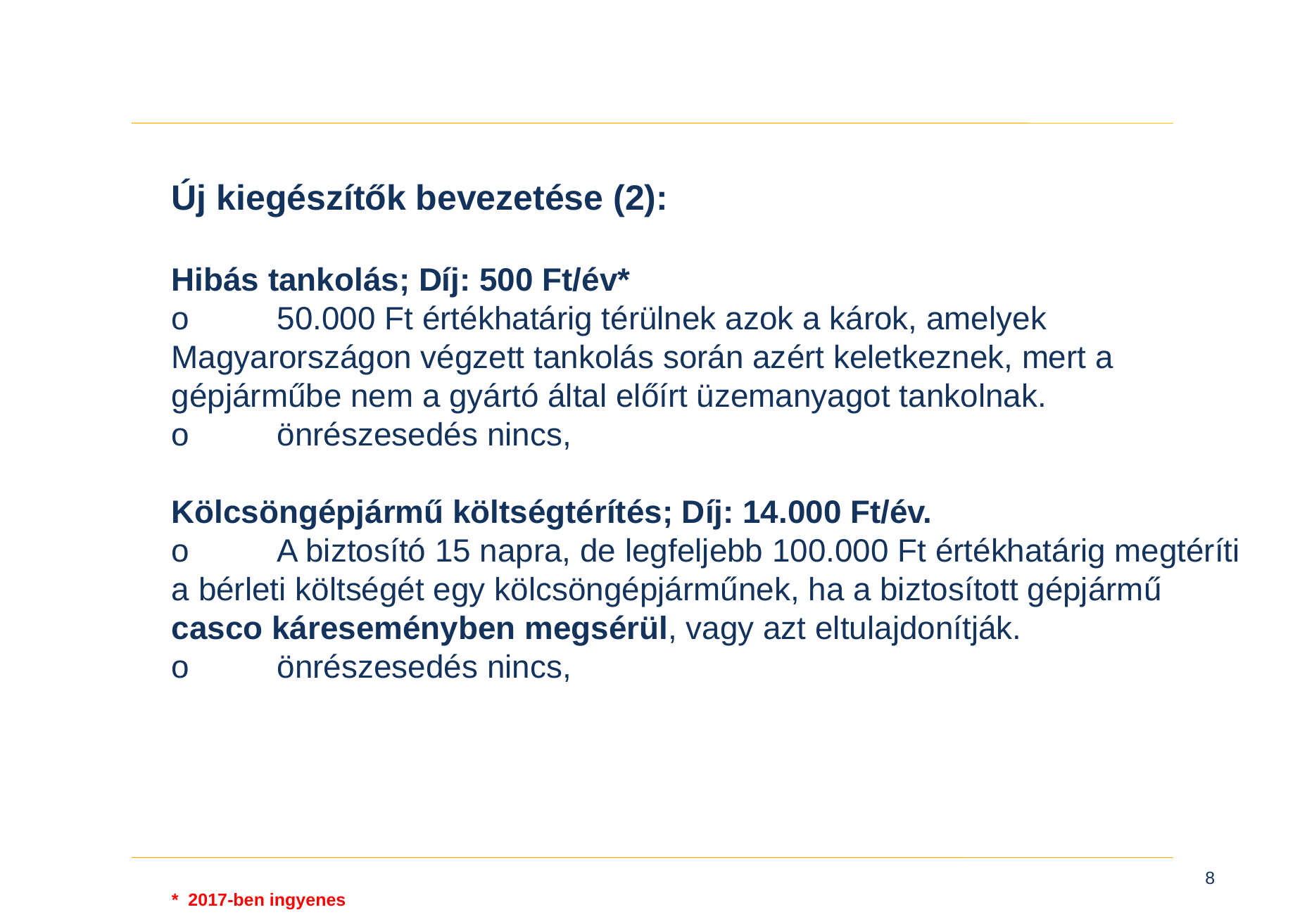

Új kiegészítők bevezetése (2):

Hibás tankolás; Díj: 500 Ft/év*
o	50.000 Ft értékhatárig térülnek azok a károk, amelyek Magyarországon végzett tankolás során azért keletkeznek, mert a gépjárműbe nem a gyártó által előírt üzemanyagot tankolnak.
o	önrészesedés nincs,

Kölcsöngépjármű költségtérítés; Díj: 14.000 Ft/év.
o	A biztosító 15 napra, de legfeljebb 100.000 Ft értékhatárig megtéríti a bérleti költségét egy kölcsöngépjárműnek, ha a biztosított gépjármű casco káreseményben megsérül, vagy azt eltulajdonítják.
o	önrészesedés nincs,

*  2017-ben ingyenes

8